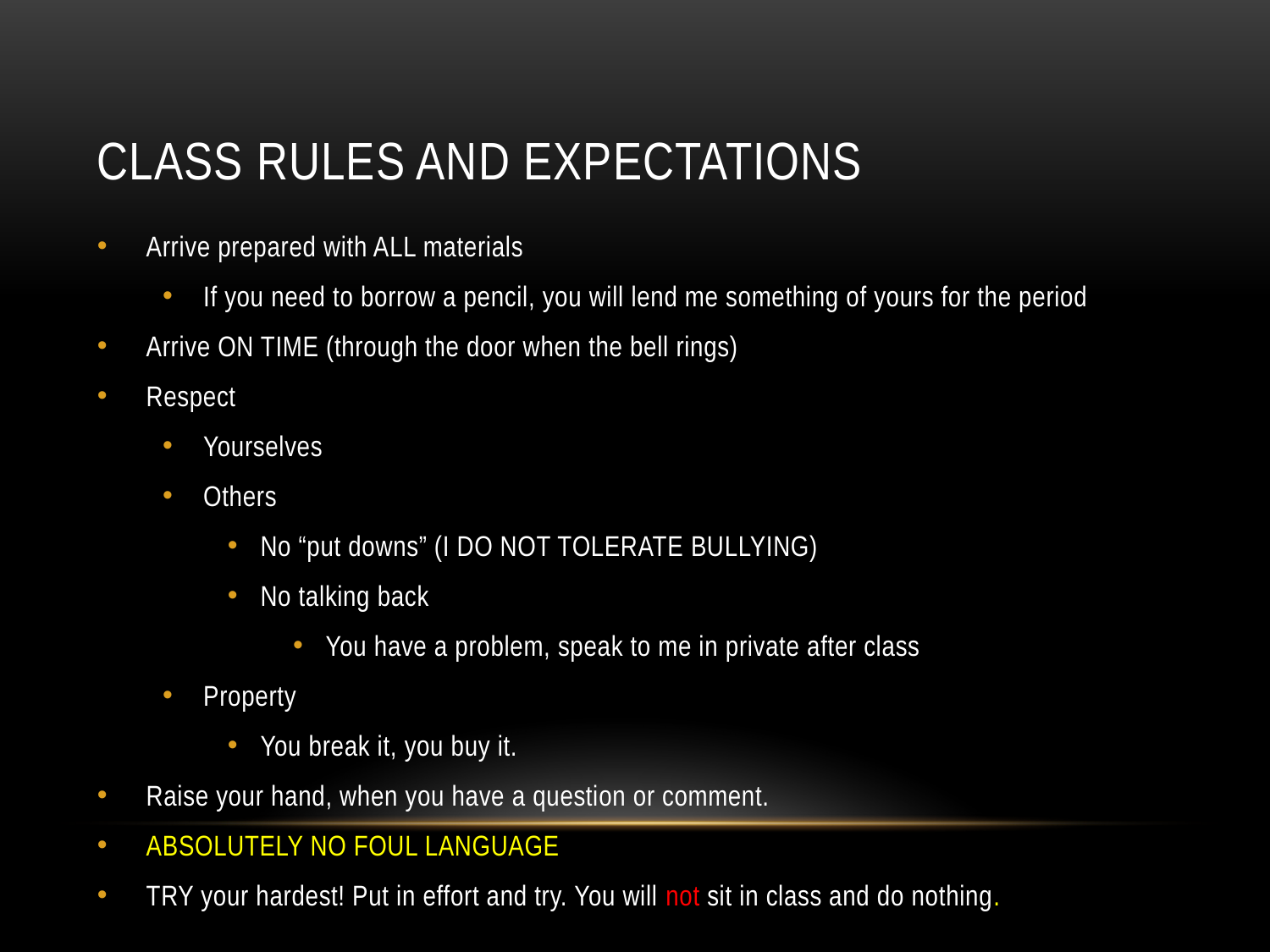

# class rules and expectations
Arrive prepared with ALL materials
If you need to borrow a pencil, you will lend me something of yours for the period
Arrive ON TIME (through the door when the bell rings)
Respect
Yourselves
Others
No “put downs” (I DO NOT TOLERATE BULLYING)
No talking back
You have a problem, speak to me in private after class
Property
You break it, you buy it.
Raise your hand, when you have a question or comment.
ABSOLUTELY NO FOUL LANGUAGE
TRY your hardest! Put in effort and try. You will not sit in class and do nothing.